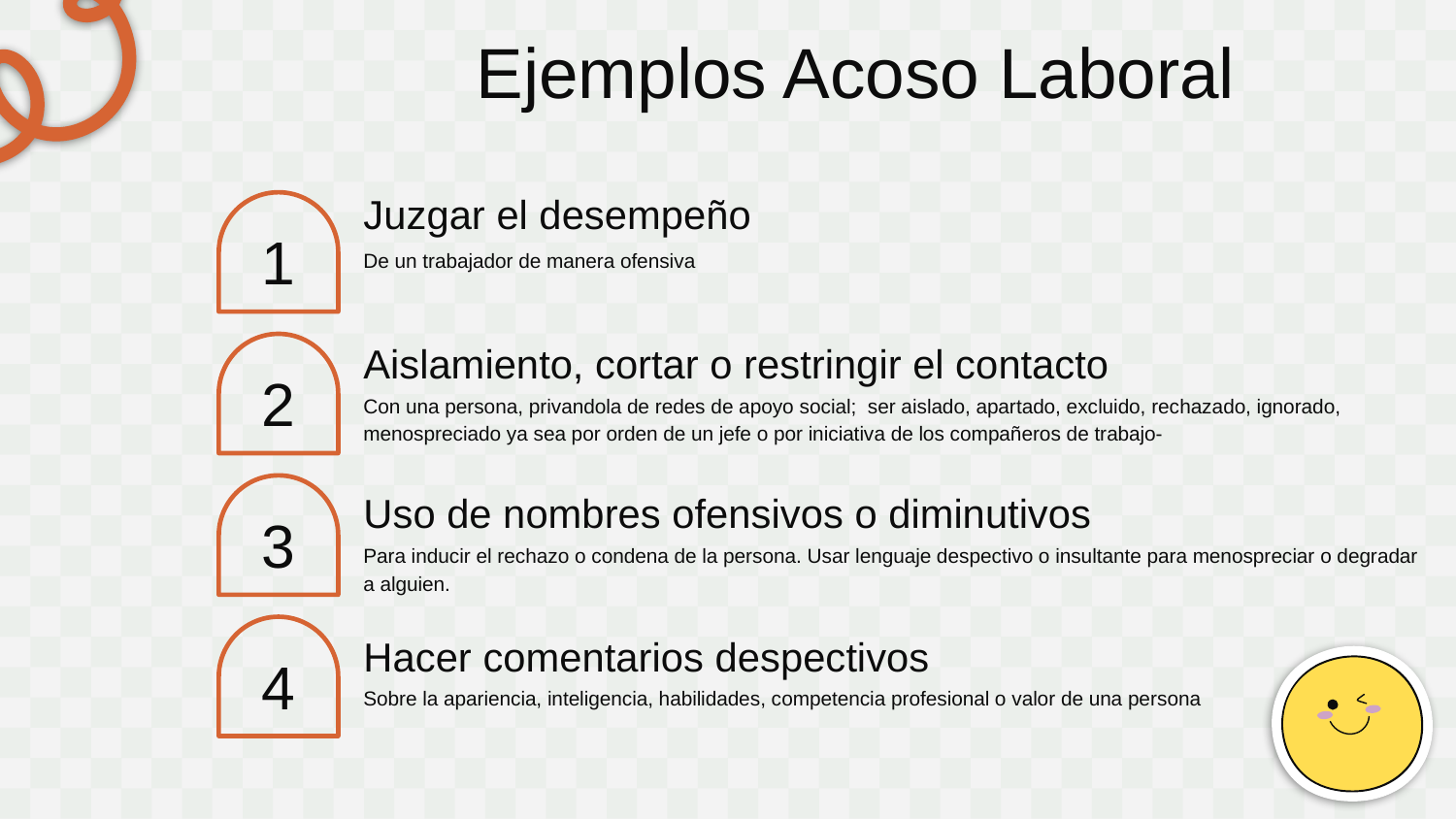

Ejemplos Acoso Laboral
Juzgar el desempeño
1
De un trabajador de manera ofensiva
Aislamiento, cortar o restringir el contacto
2
Con una persona, privandola de redes de apoyo social;  ser aislado, apartado, excluido, rechazado, ignorado, menospreciado ya sea por orden de un jefe o por iniciativa de los compañeros de trabajo-
3
Uso de nombres ofensivos o diminutivos
Para inducir el rechazo o condena de la persona. Usar lenguaje despectivo o insultante para menospreciar o degradar a alguien.
4
Hacer comentarios despectivos

Sobre la apariencia, inteligencia, habilidades, competencia profesional o valor de una persona